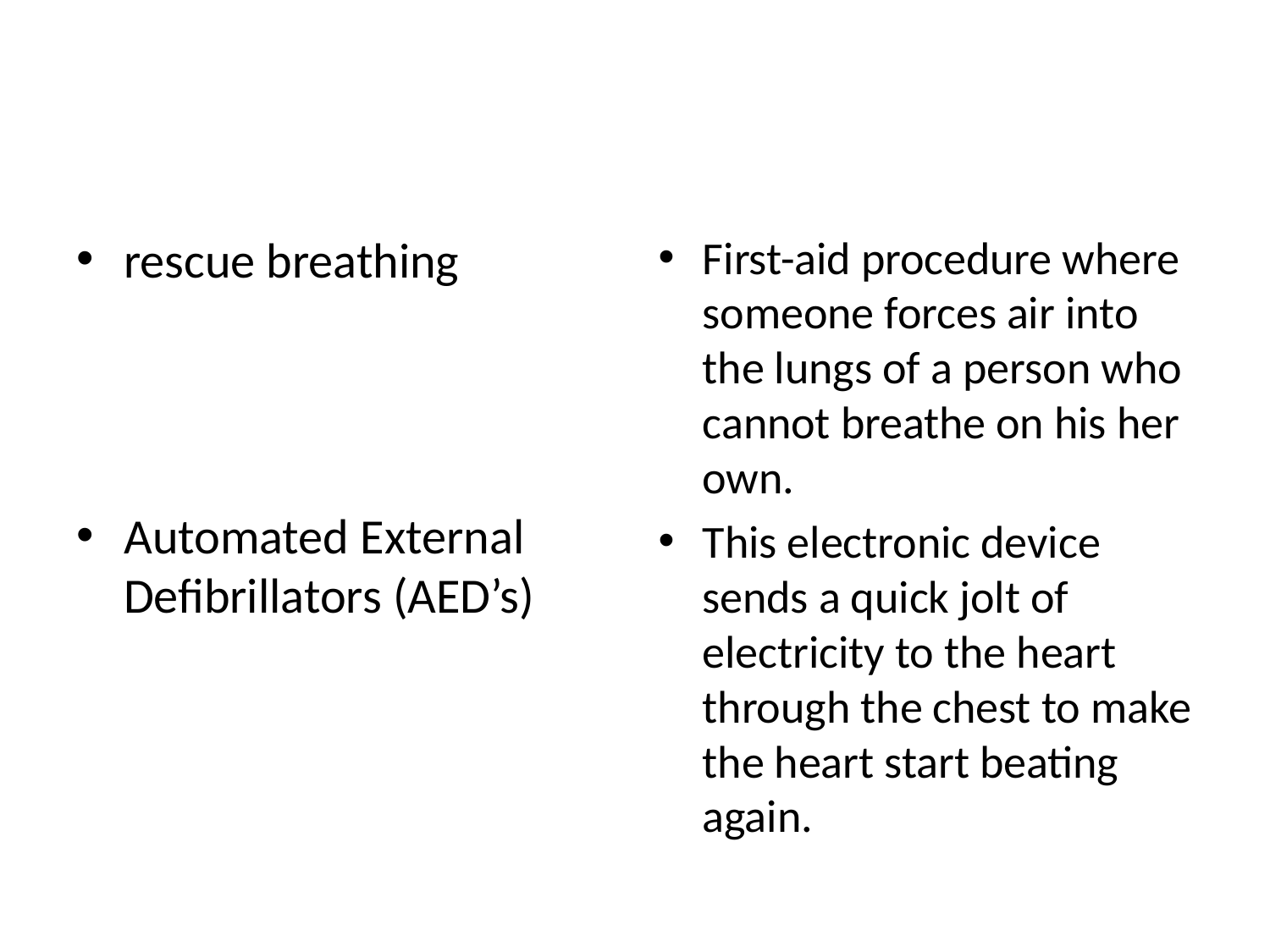

#
rescue breathing

Automated External Defibrillators (AED’s)

First-aid procedure where someone forces air into the lungs of a person who cannot breathe on his her own.
This electronic device sends a quick jolt of electricity to the heart through the chest to make the heart start beating again.